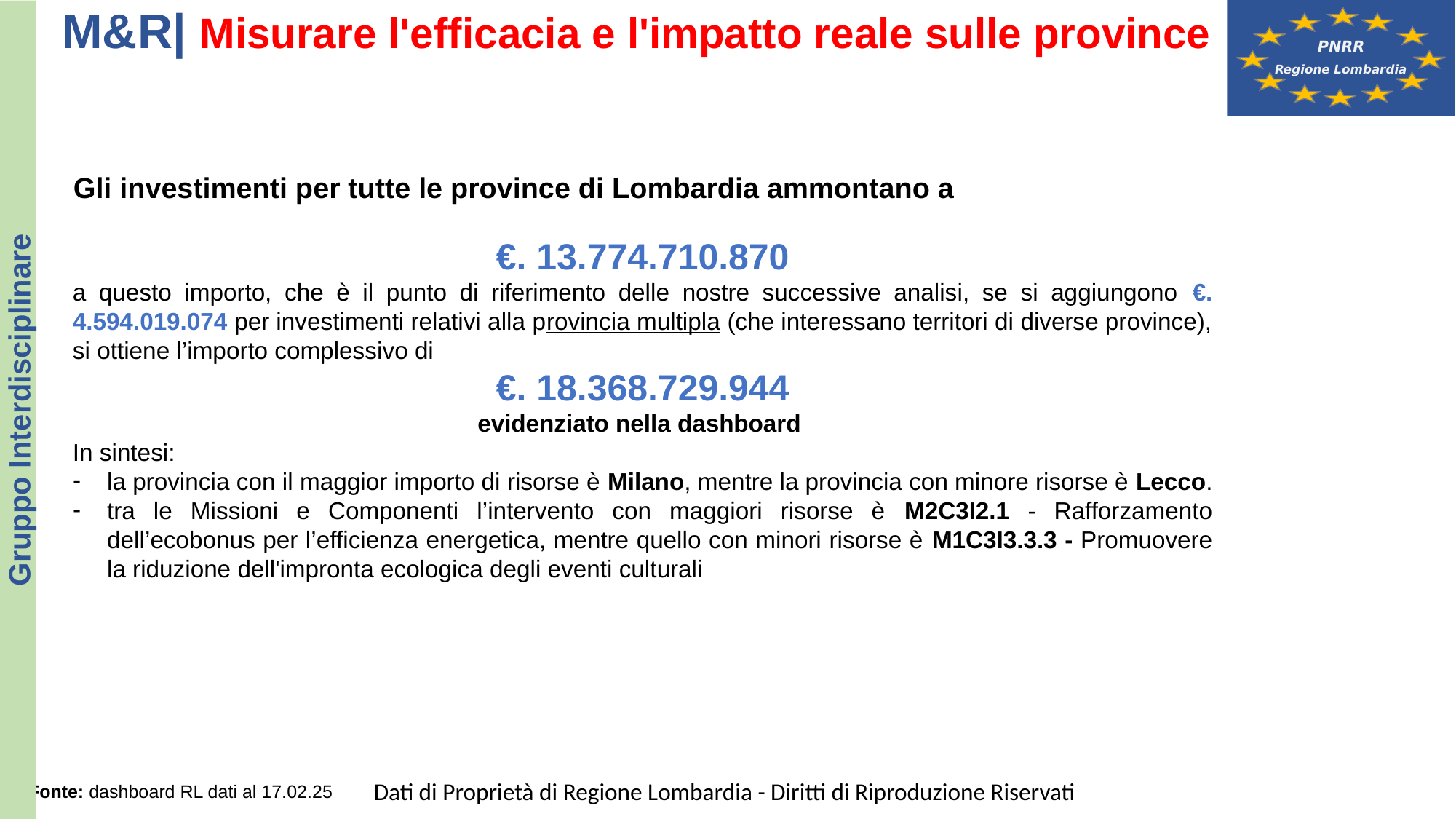

M&R| Misurare l'efficacia e l'impatto reale sulle province

Gli investimenti per tutte le province di Lombardia ammontano a
€. 13.774.710.870
a questo importo, che è il punto di riferimento delle nostre successive analisi, se si aggiungono €. 4.594.019.074 per investimenti relativi alla provincia multipla (che interessano territori di diverse province), si ottiene l’importo complessivo di
€. 18.368.729.944
evidenziato nella dashboard
In sintesi:
la provincia con il maggior importo di risorse è Milano, mentre la provincia con minore risorse è Lecco.
tra le Missioni e Componenti l’intervento con maggiori risorse è M2C3I2.1 - Rafforzamento dell’ecobonus per l’efficienza energetica, mentre quello con minori risorse è M1C3I3.3.3 - Promuovere la riduzione dell'impronta ecologica degli eventi culturali
Gruppo Interdisciplinare
Dati di Proprietà di Regione Lombardia - Diritti di Riproduzione Riservati
Fonte: dashboard RL dati al 17.02.25